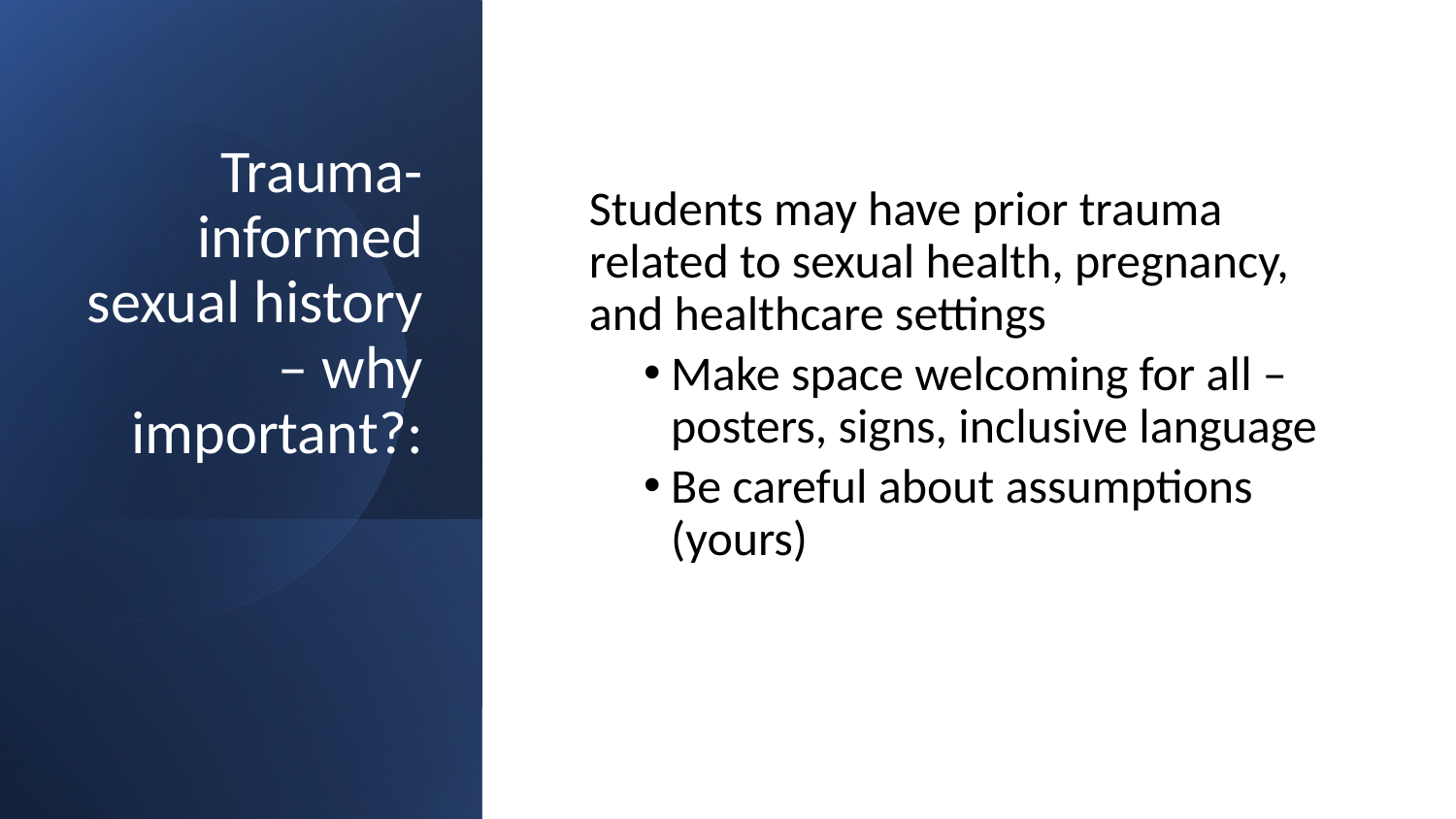

# Trauma-informed sexual history – why important?:
Students may have prior trauma related to sexual health, pregnancy, and healthcare settings
Make space welcoming for all – posters, signs, inclusive language
Be careful about assumptions (yours)